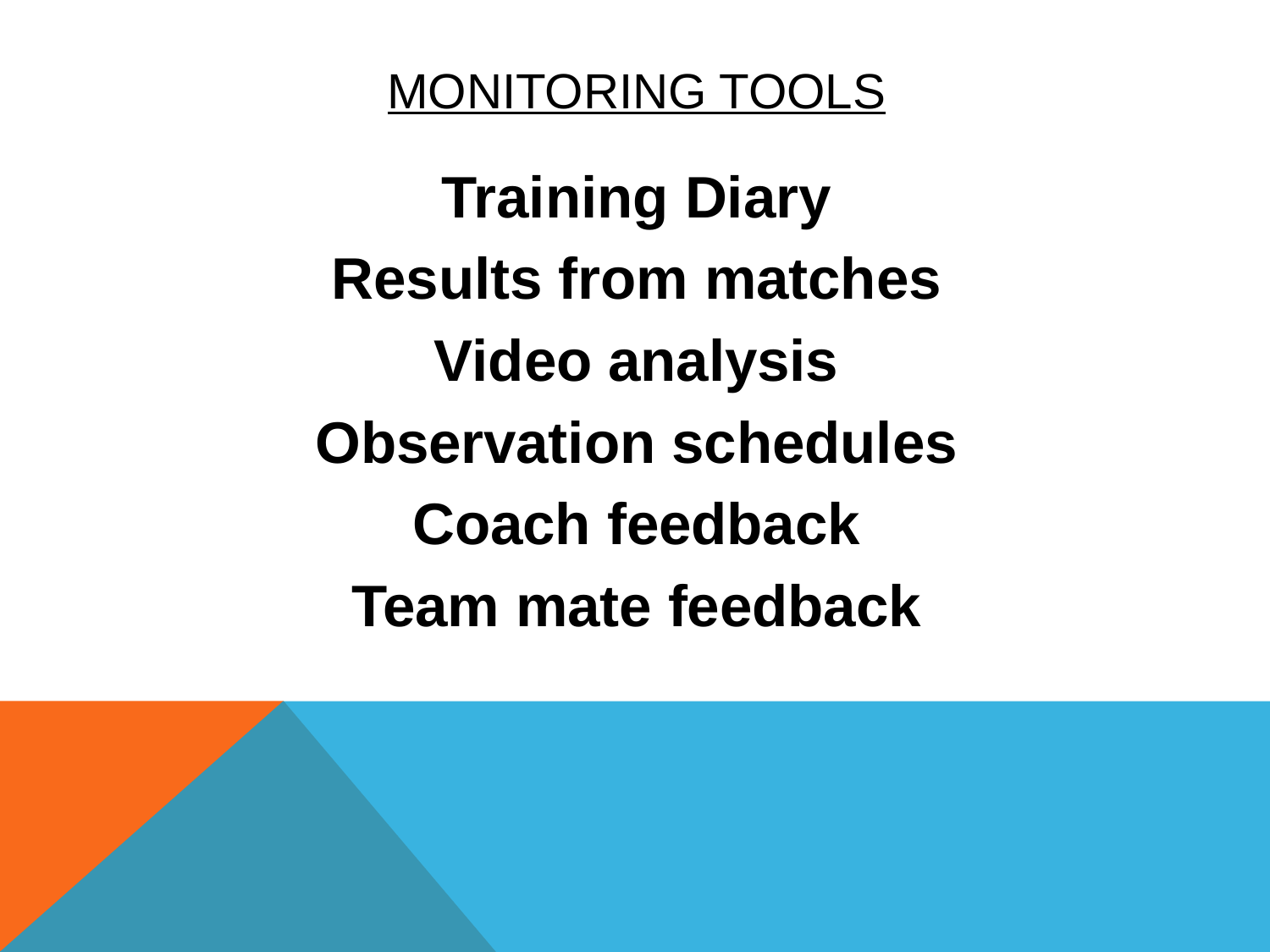

# Monitoring Tools
Training Diary
Results from matches
Video analysis
Observation schedules
Coach feedback
Team mate feedback